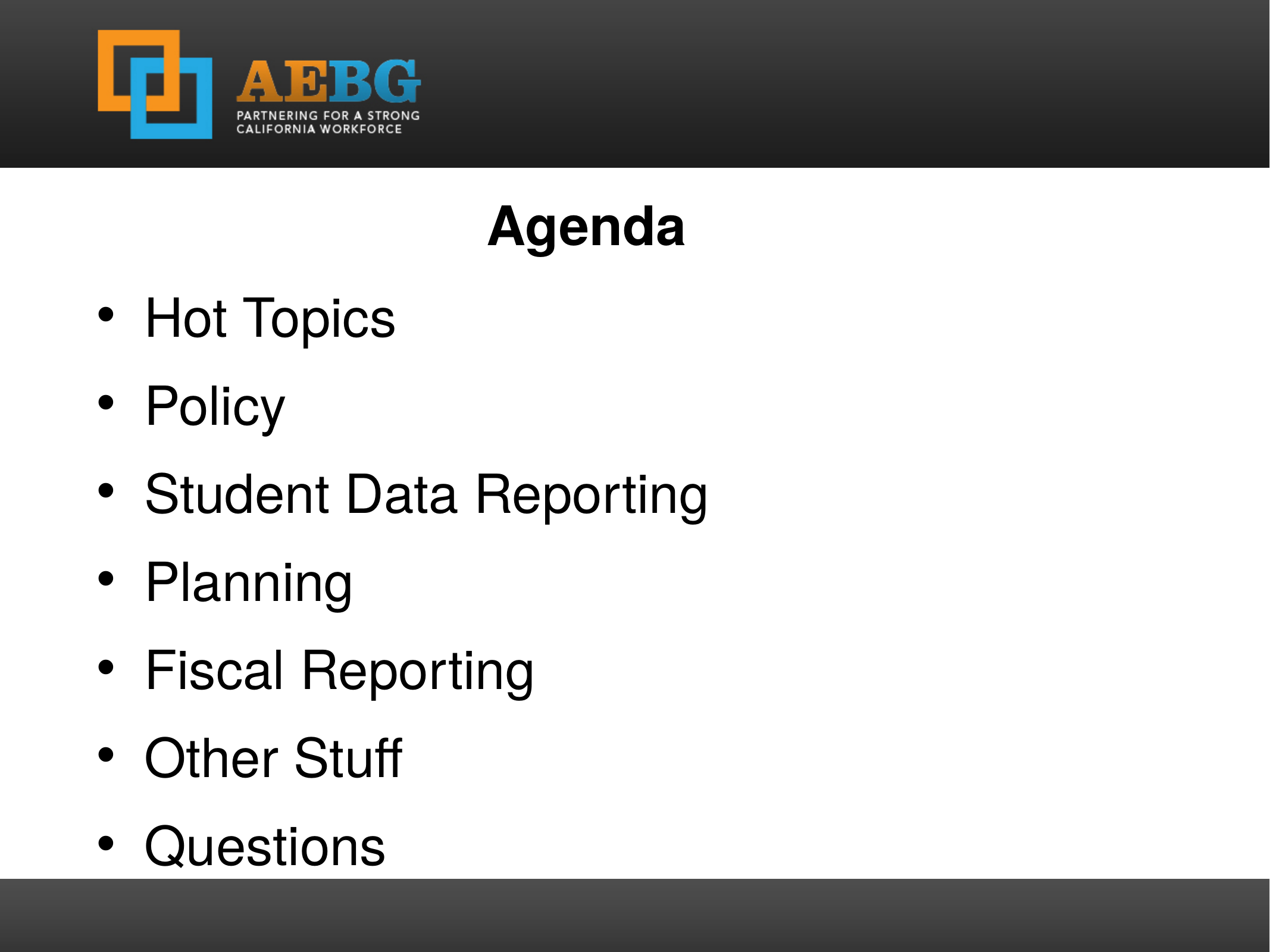

Agenda
Hot Topics
Policy
Student Data Reporting
Planning
Fiscal Reporting
Other Stuff
Questions